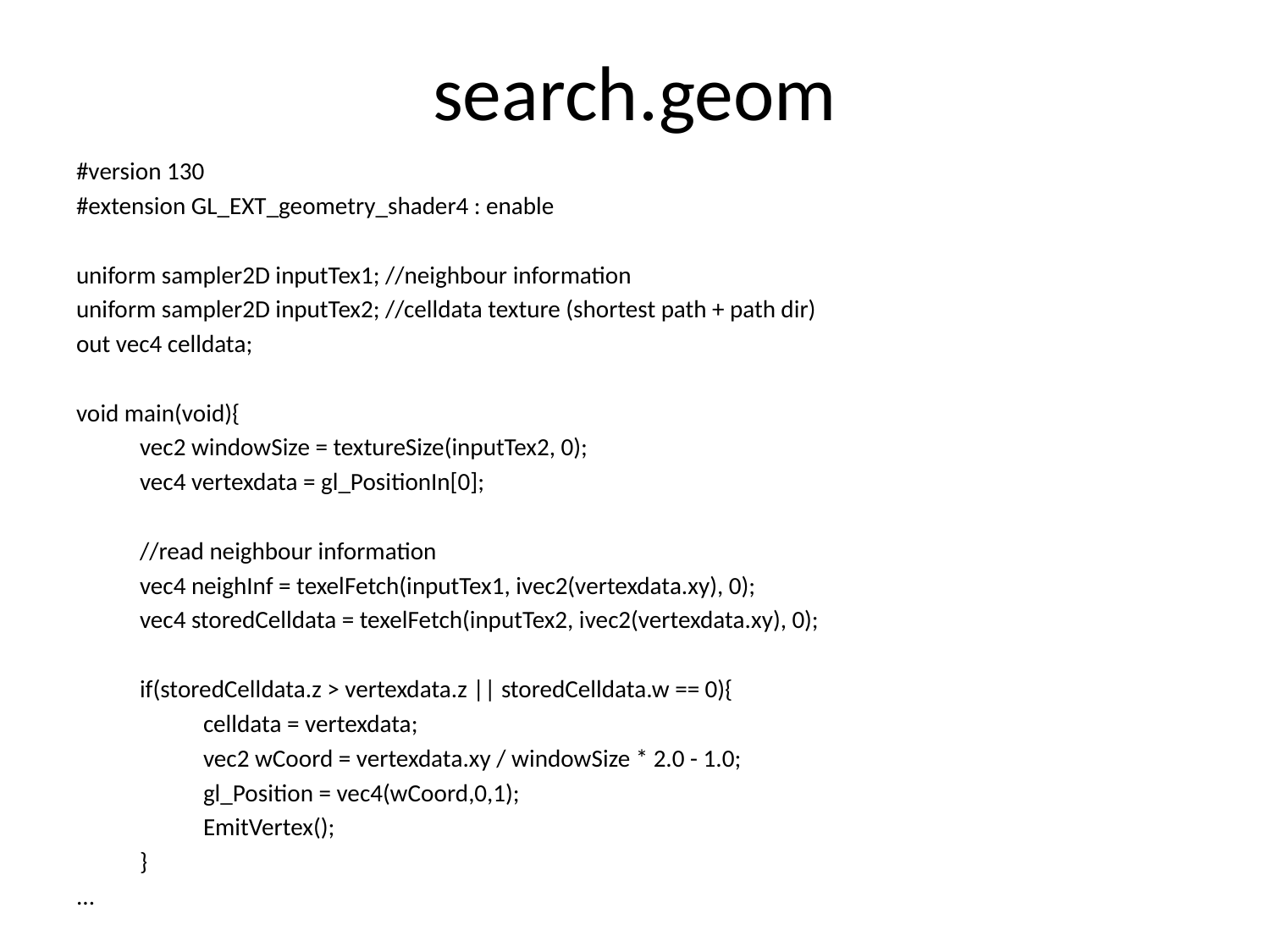

# search.geom
#version 130
#extension GL_EXT_geometry_shader4 : enable

uniform sampler2D inputTex1; //neighbour information
uniform sampler2D inputTex2; //celldata texture (shortest path + path dir)
out vec4 celldata;

void main(void){
vec2 windowSize = textureSize(inputTex2, 0);
vec4 vertexdata = gl_PositionIn[0];

//read neighbour information
vec4 neighInf = texelFetch(inputTex1, ivec2(vertexdata.xy), 0);
vec4 storedCelldata = texelFetch(inputTex2, ivec2(vertexdata.xy), 0);

if(storedCelldata.z > vertexdata.z || storedCelldata.w == 0){
celldata = vertexdata;
vec2 wCoord = vertexdata.xy / windowSize * 2.0 - 1.0;
gl_Position = vec4(wCoord,0,1);
EmitVertex();
}
...